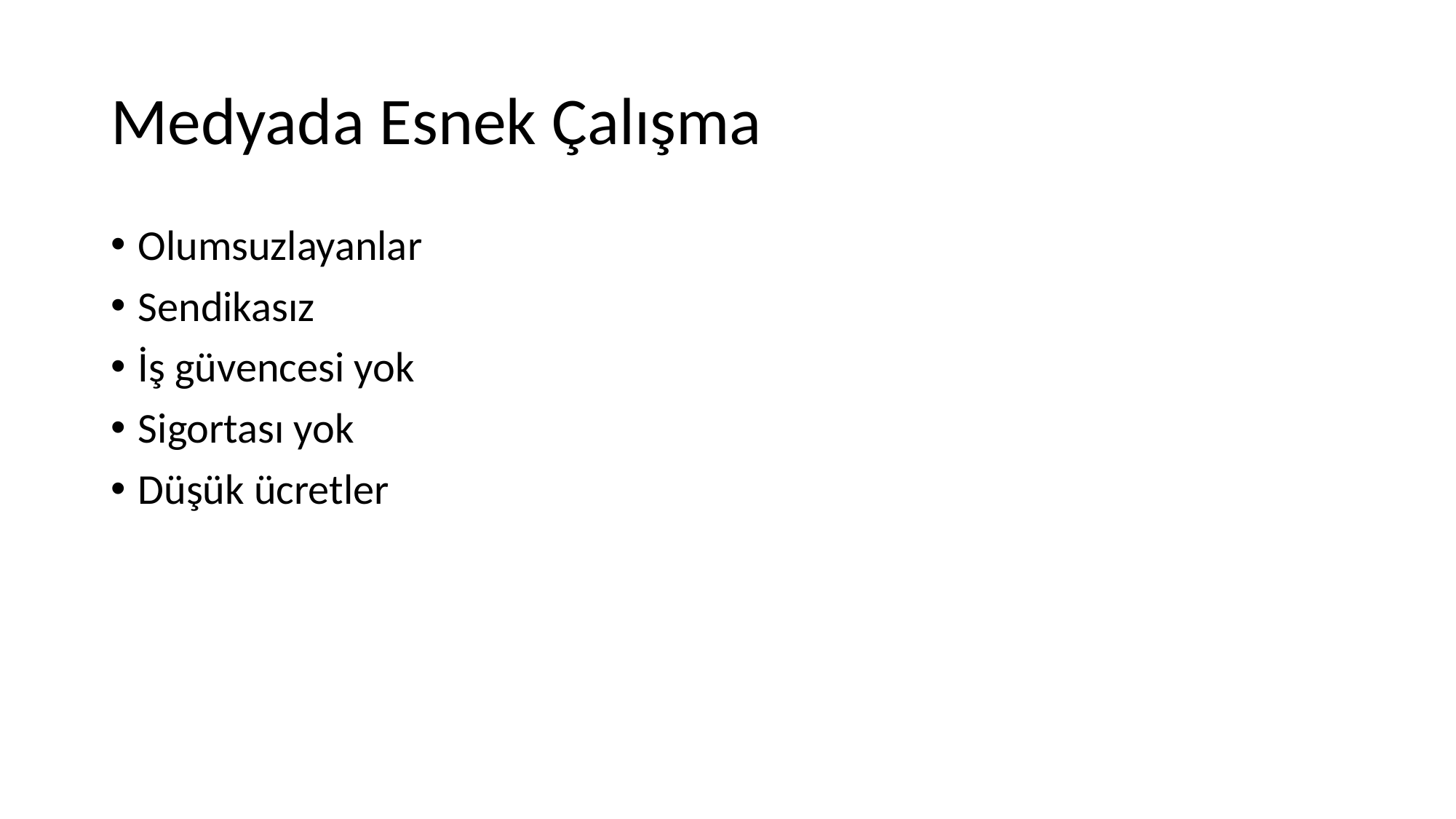

# Medyada Esnek Çalışma
Olumsuzlayanlar
Sendikasız
İş güvencesi yok
Sigortası yok
Düşük ücretler